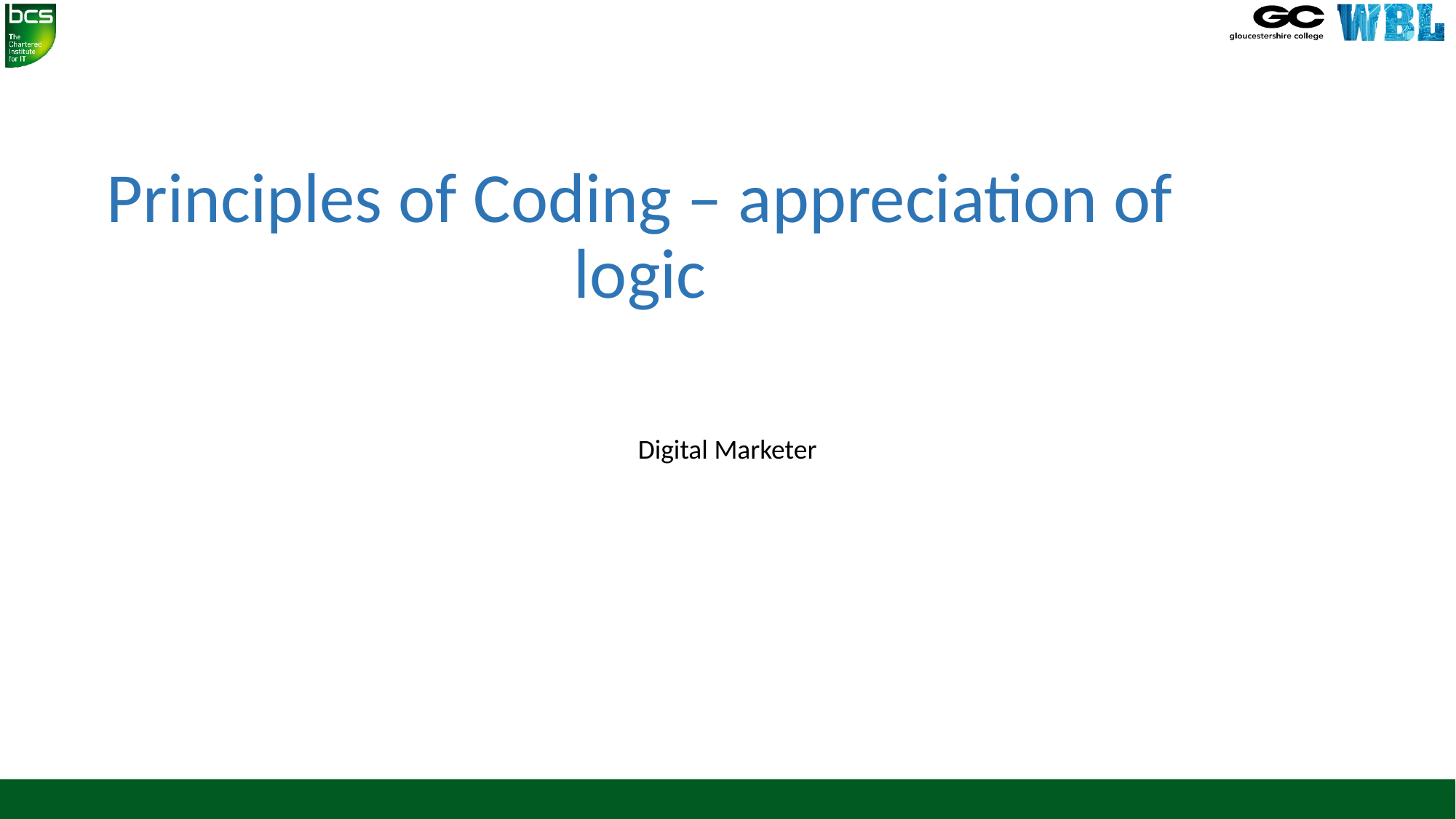

# Principles of Coding – appreciation of logic
Digital Marketer